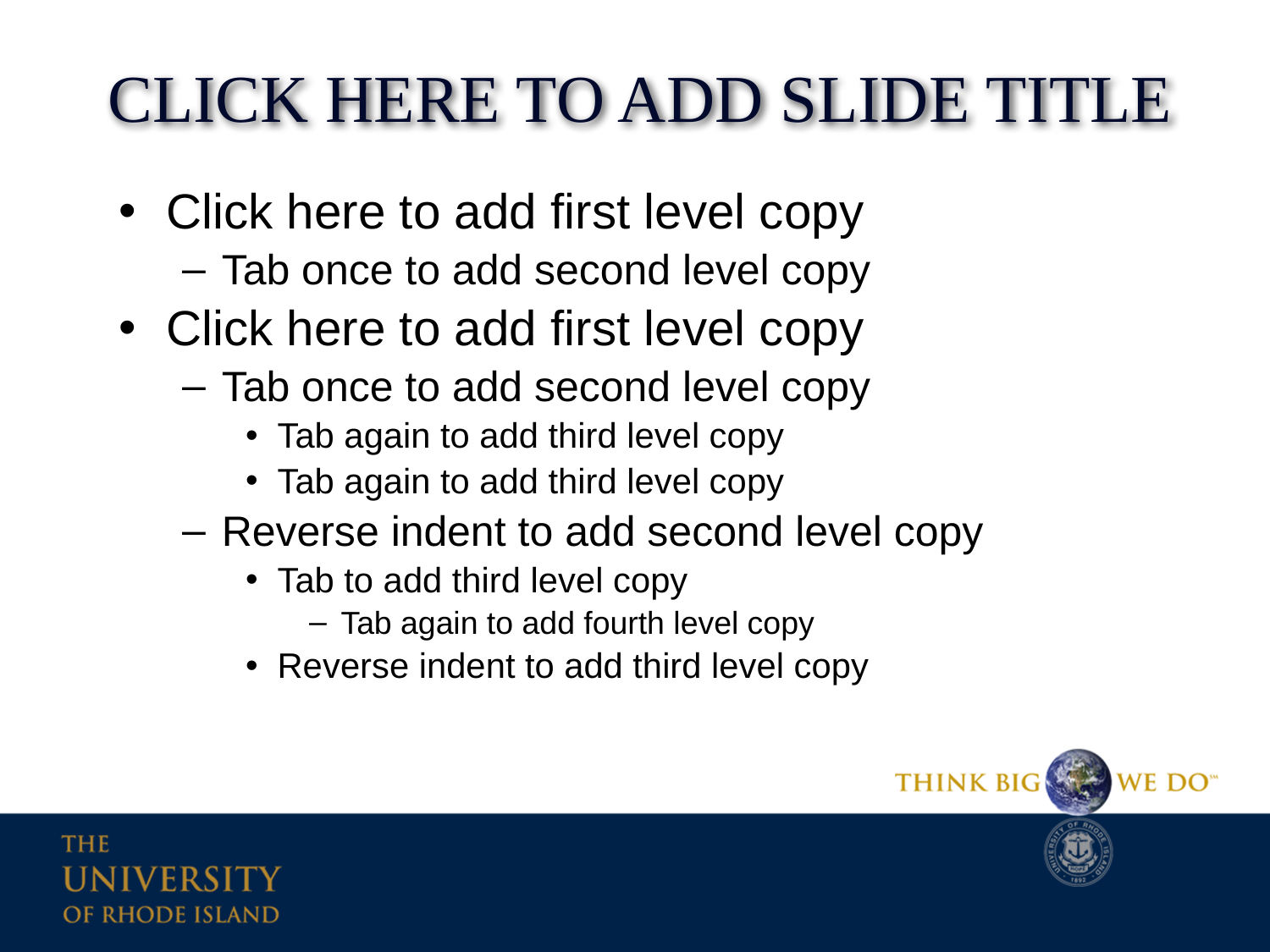

# CLICK HERE TO ADD SLIDE TITLE
Click here to add first level copy
Tab once to add second level copy
Click here to add first level copy
Tab once to add second level copy
Tab again to add third level copy
Tab again to add third level copy
Reverse indent to add second level copy
Tab to add third level copy
Tab again to add fourth level copy
Reverse indent to add third level copy